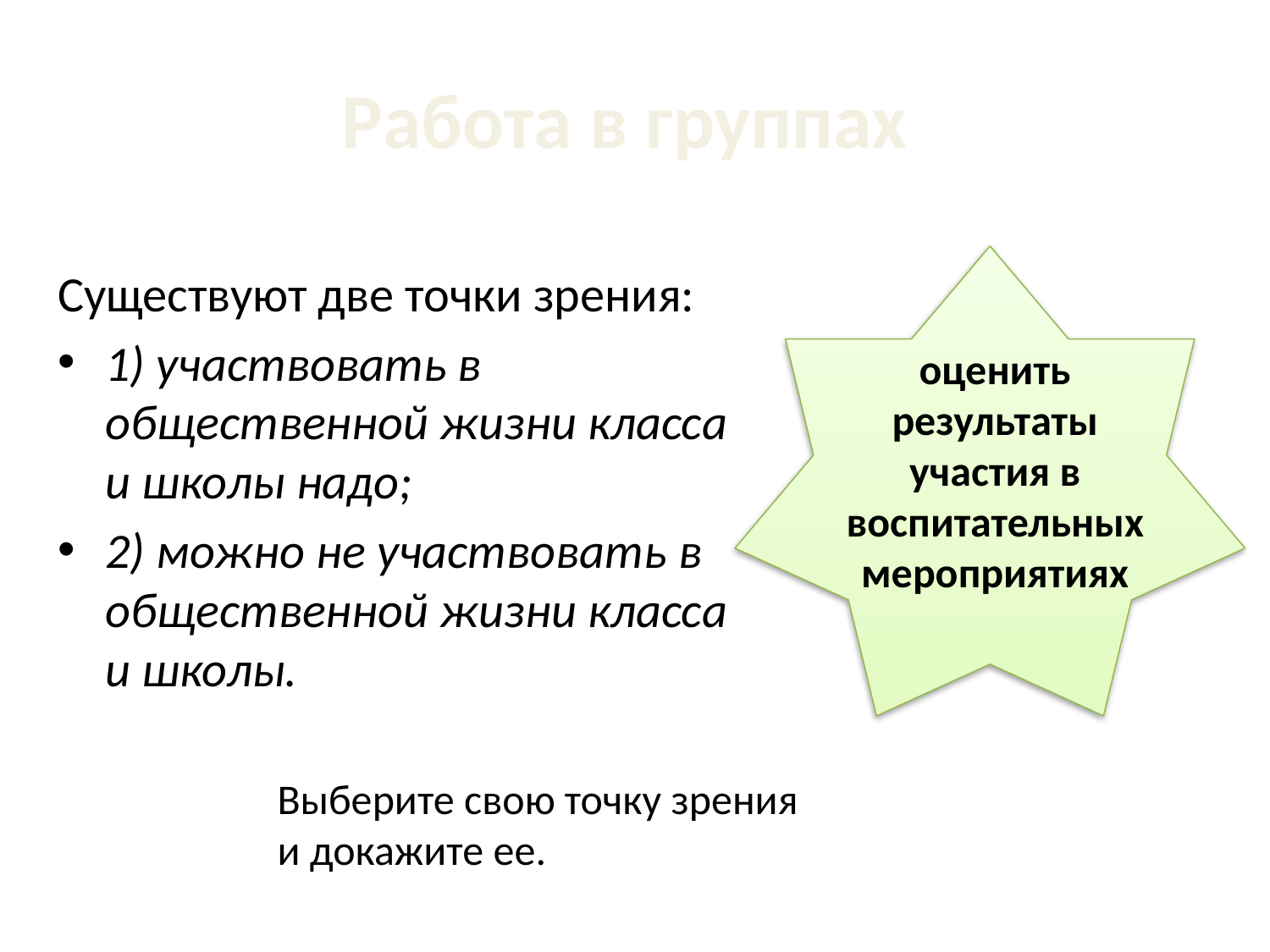

# Работа в группах

Существуют две точки зрения:
1) участвовать в общественной жизни класса и школы надо;
2) можно не участвовать в общественной жизни класса и школы.

оценить результаты участия в воспитательных мероприятиях
Выберите свою точку зрения и докажите ее.